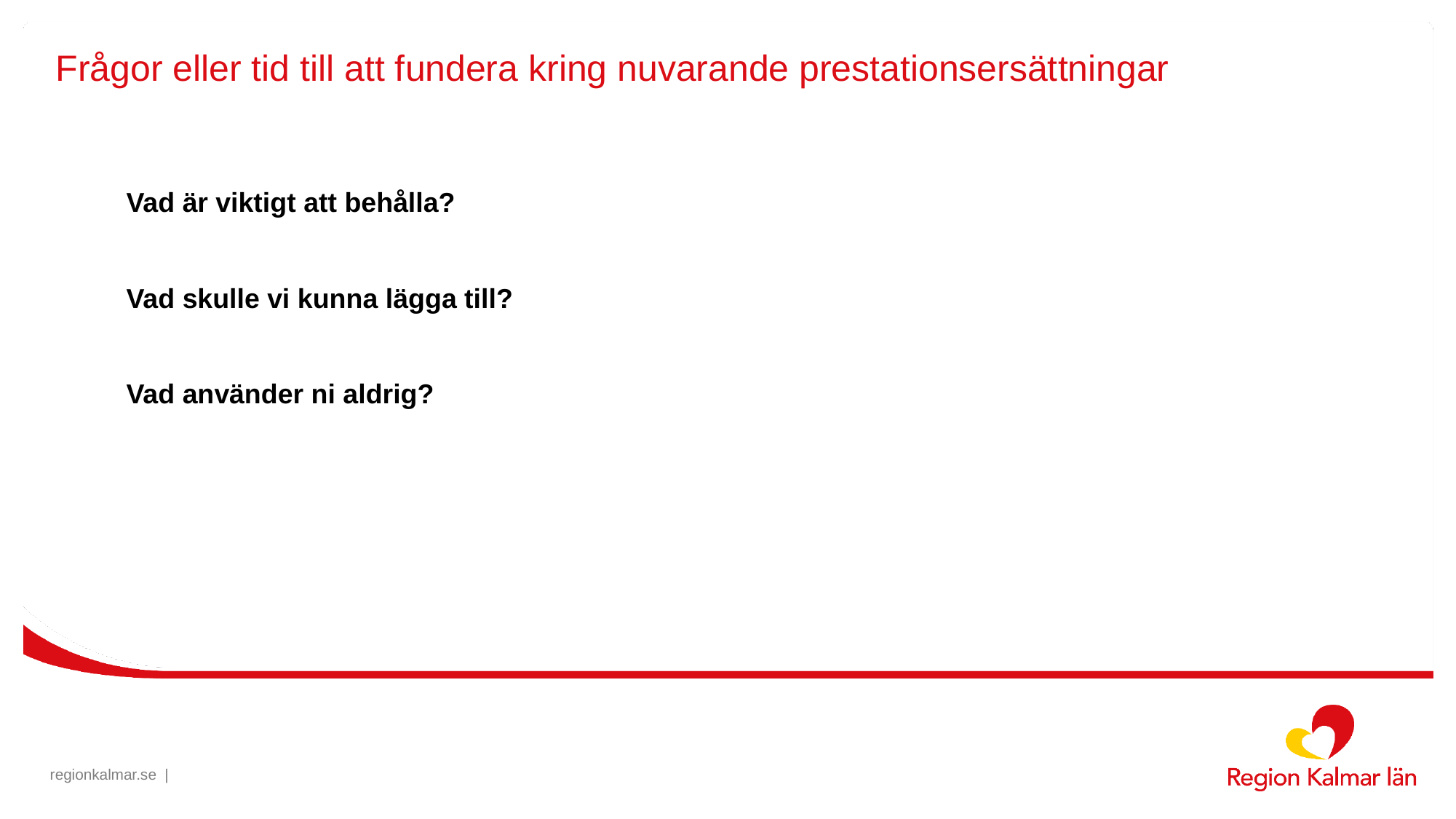

# Frågor eller tid till att fundera kring nuvarande prestationsersättningar
Vad är viktigt att behålla?

Vad skulle vi kunna lägga till?

Vad använder ni aldrig?